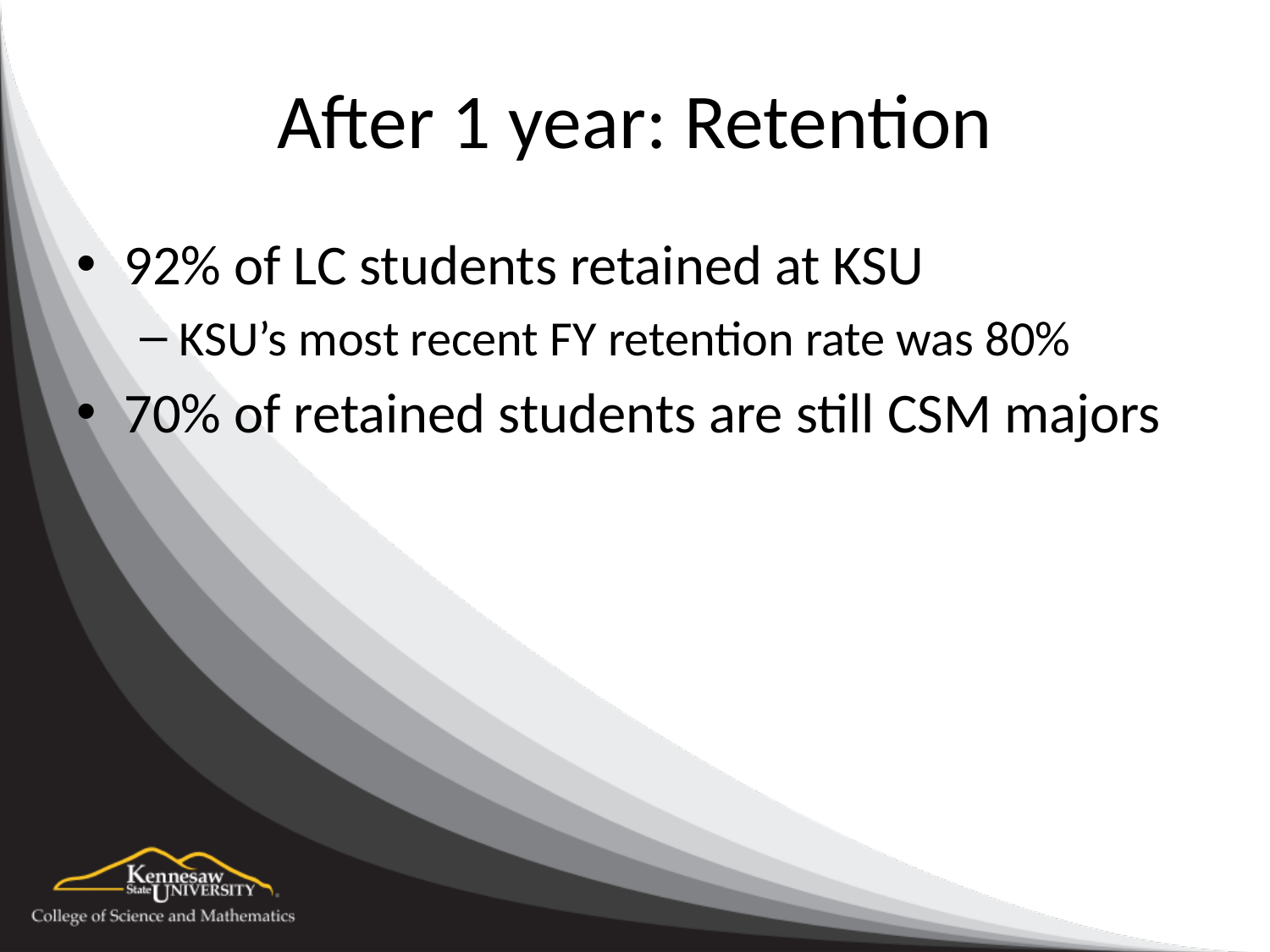

# After 1 year: Retention
92% of LC students retained at KSU
KSU’s most recent FY retention rate was 80%
70% of retained students are still CSM majors